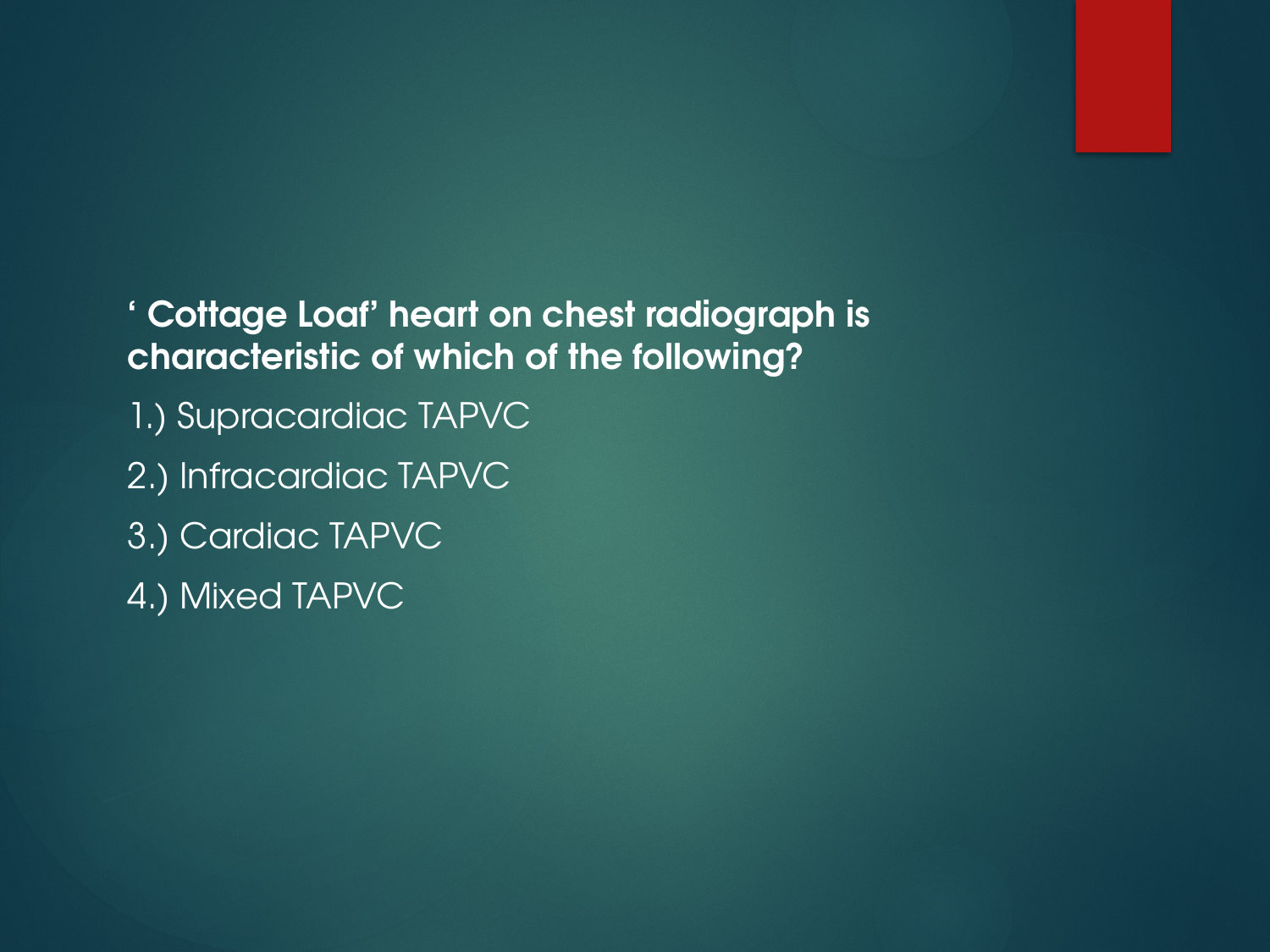

#
‘ Cottage Loaf’ heart on chest radiograph is characteristic of which of the following?
1.) Supracardiac TAPVC
2.) Infracardiac TAPVC
3.) Cardiac TAPVC
4.) Mixed TAPVC